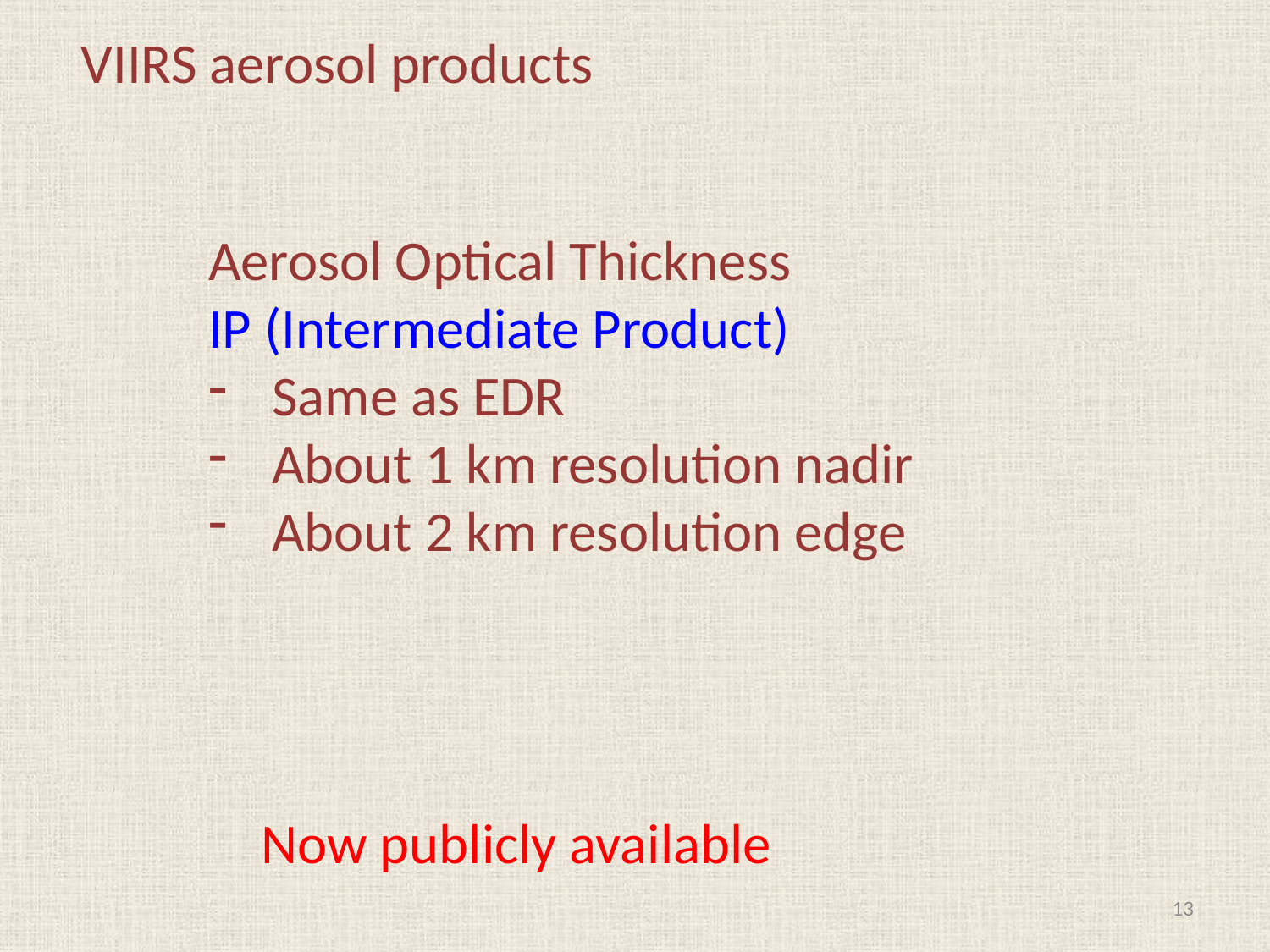

VIIRS aerosol products
Aerosol Optical Thickness
IP (Intermediate Product)
Same as EDR
About 1 km resolution nadir
About 2 km resolution edge
Now publicly available
13